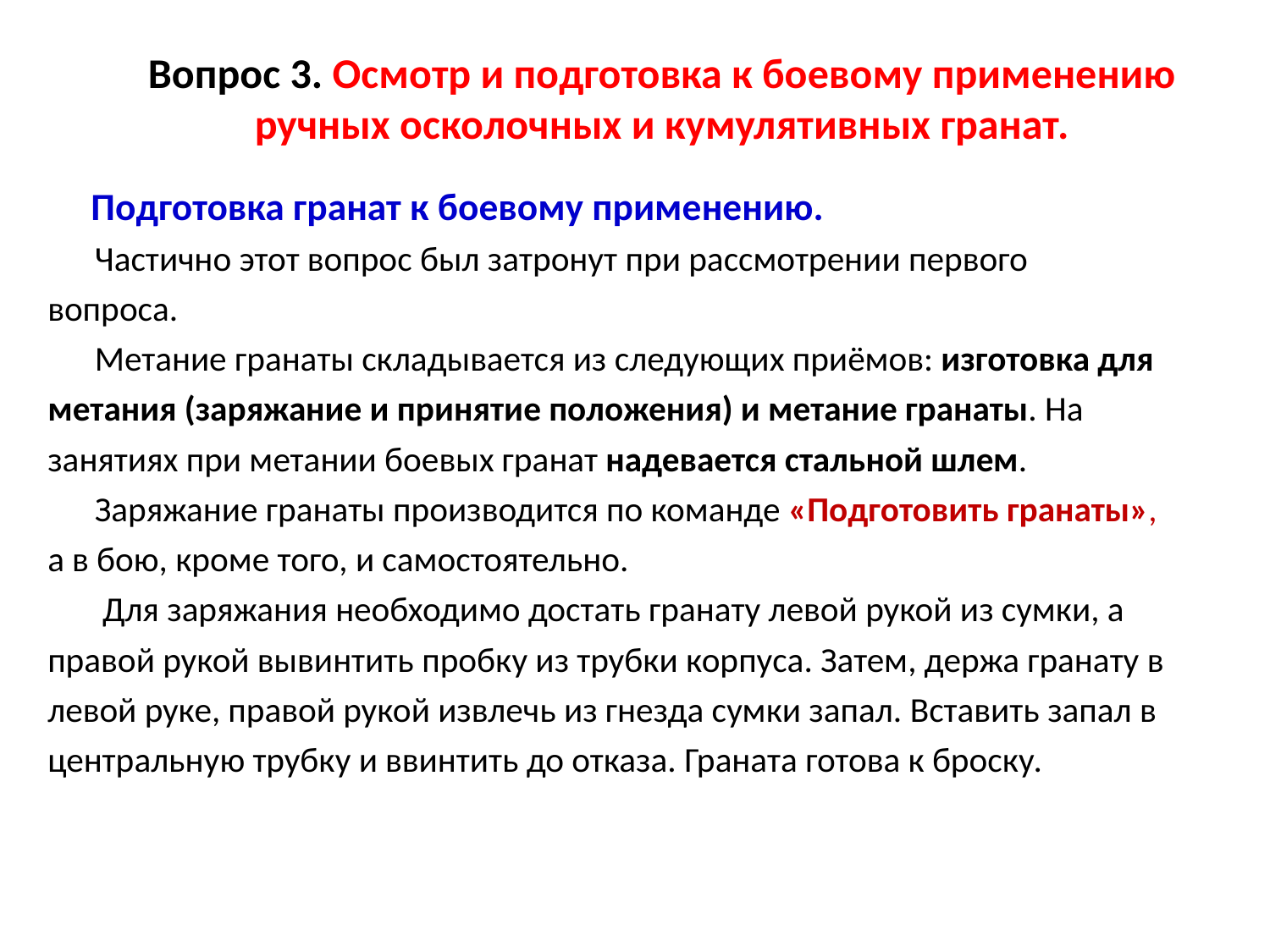

# Вопрос 3. Осмотр и подготовка к боевому применению ручных осколочных и кумулятивных гранат.
     Подготовка гранат к боевому применению.
      Частично этот вопрос был затронут при рассмотрении первого
вопроса.
      Метание гранаты складывается из следующих приёмов: изготовка для
метания (заряжание и принятие положения) и метание гранаты. На
занятиях при метании боевых гранат надевается стальной шлем.
      Заряжание гранаты производится по команде «Подготовить гранаты»,
а в бою, кроме того, и самостоятельно.
       Для заряжания необходимо достать гранату левой рукой из сумки, а
правой рукой вывинтить пробку из трубки корпуса. Затем, держа гранату в
левой руке, правой рукой извлечь из гнезда сумки запал. Вставить запал в
центральную трубку и ввинтить до отказа. Граната готова к броску.